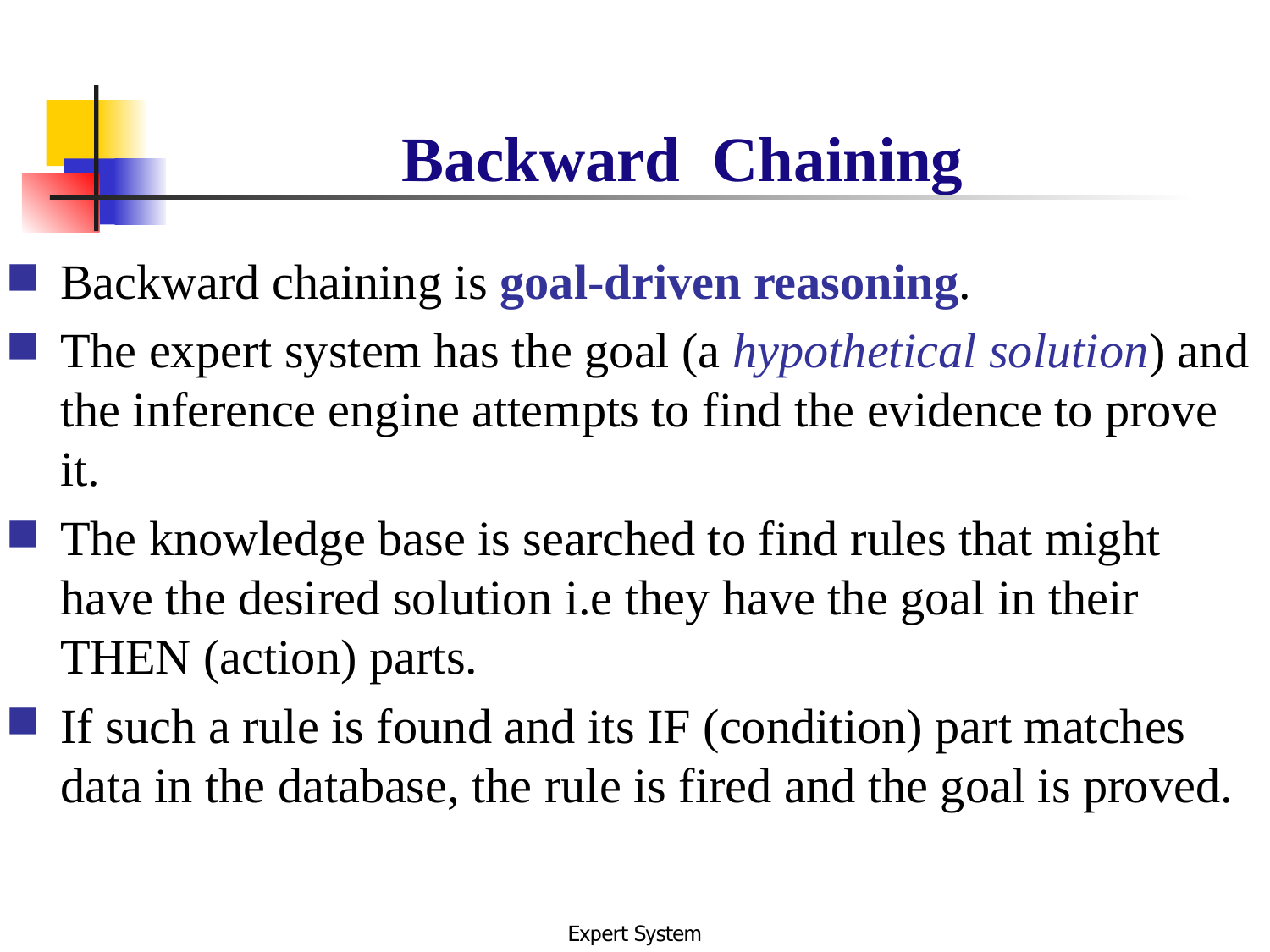

# Backward  Chaining
Backward chaining is goal-driven reasoning.
The expert system has the goal (a hypothetical solution) and the inference engine attempts to find the evidence to prove it.
The knowledge base is searched to find rules that might have the desired solution i.e they have the goal in their THEN (action) parts.
If such a rule is found and its IF (condition) part matches data in the database, the rule is fired and the goal is proved.

Expert System
22